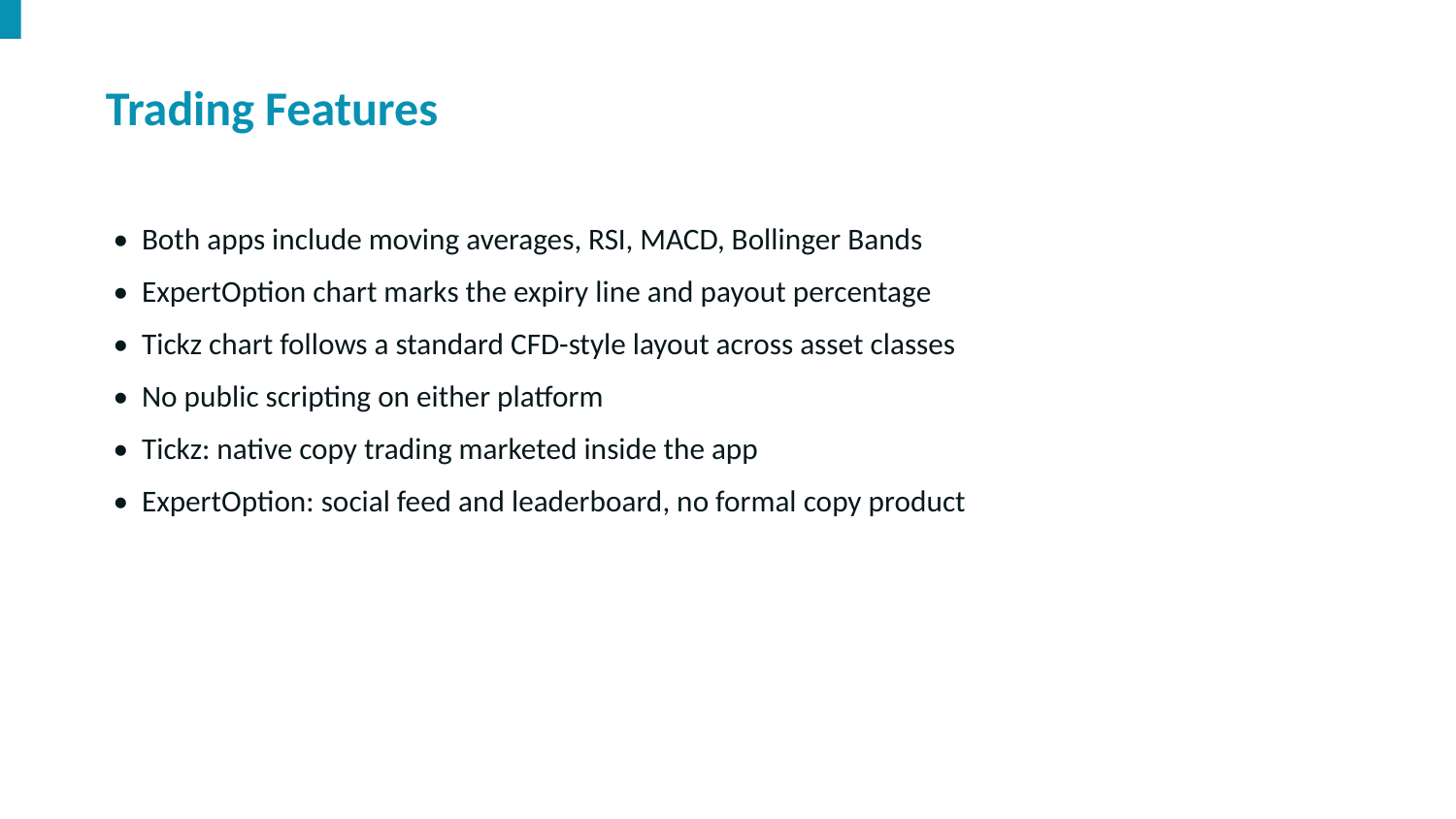

Trading Features
•  Both apps include moving averages, RSI, MACD, Bollinger Bands
•  ExpertOption chart marks the expiry line and payout percentage
•  Tickz chart follows a standard CFD-style layout across asset classes
•  No public scripting on either platform
•  Tickz: native copy trading marketed inside the app
•  ExpertOption: social feed and leaderboard, no formal copy product